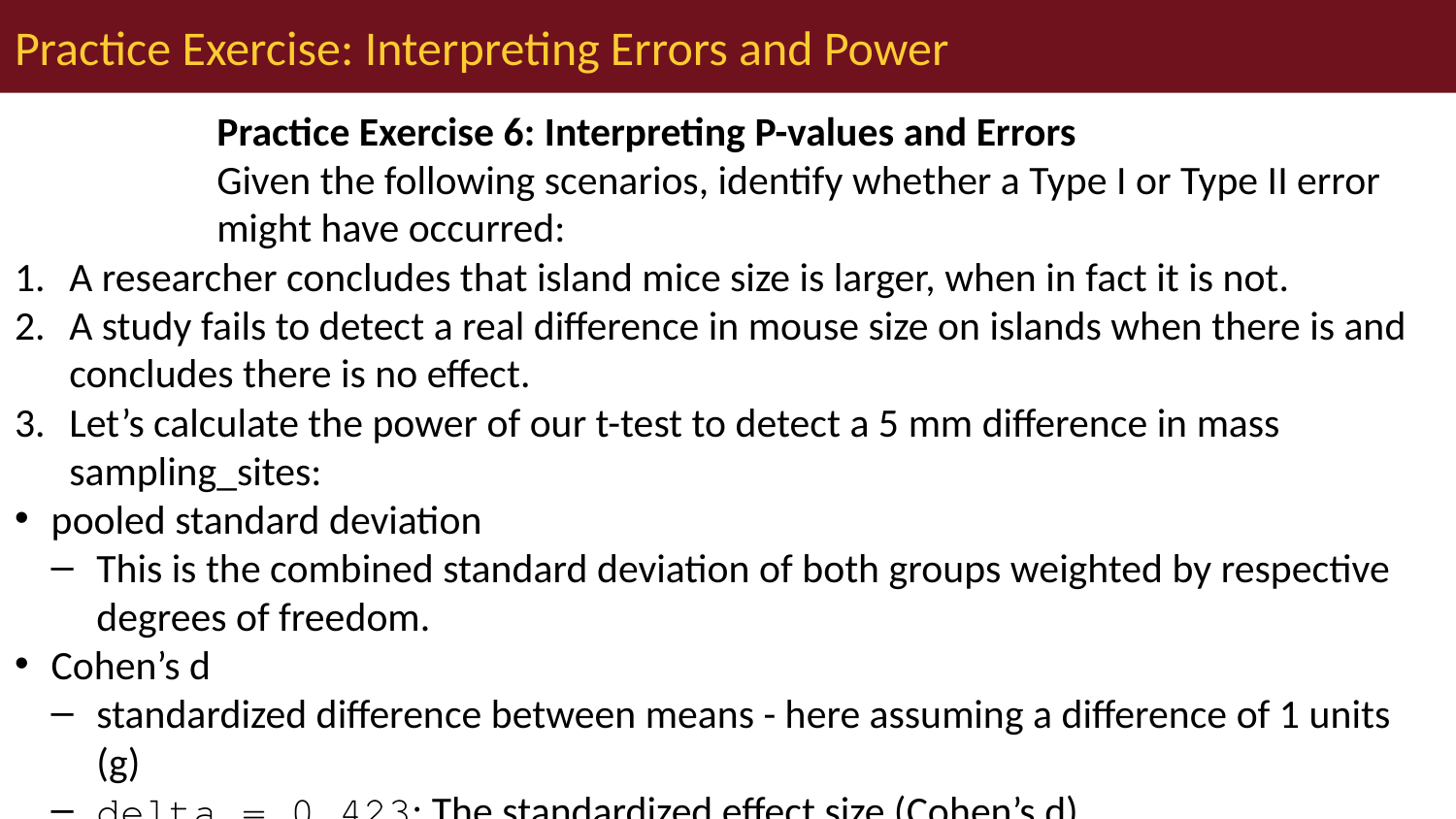

# Practice Exercise: Interpreting Errors and Power
Practice Exercise 6: Interpreting P-values and Errors
Given the following scenarios, identify whether a Type I or Type II error might have occurred:
A researcher concludes that island mice size is larger, when in fact it is not.
A study fails to detect a real difference in mouse size on islands when there is and concludes there is no effect.
Let’s calculate the power of our t-test to detect a 5 mm difference in mass sampling_sites:
pooled standard deviation
This is the combined standard deviation of both groups weighted by respective degrees of freedom.
Cohen’s d
standardized difference between means - here assuming a difference of 1 units (g)
delta = 0.423: The standardized effect size (Cohen’s d)

     Two-sample t test power calculation

              n = 28
          delta = 0.4231154
             sd = 1
      sig.level = 0.05
          power = 0.3427604
    alternative = two.sided

NOTE: n is number in *each* group